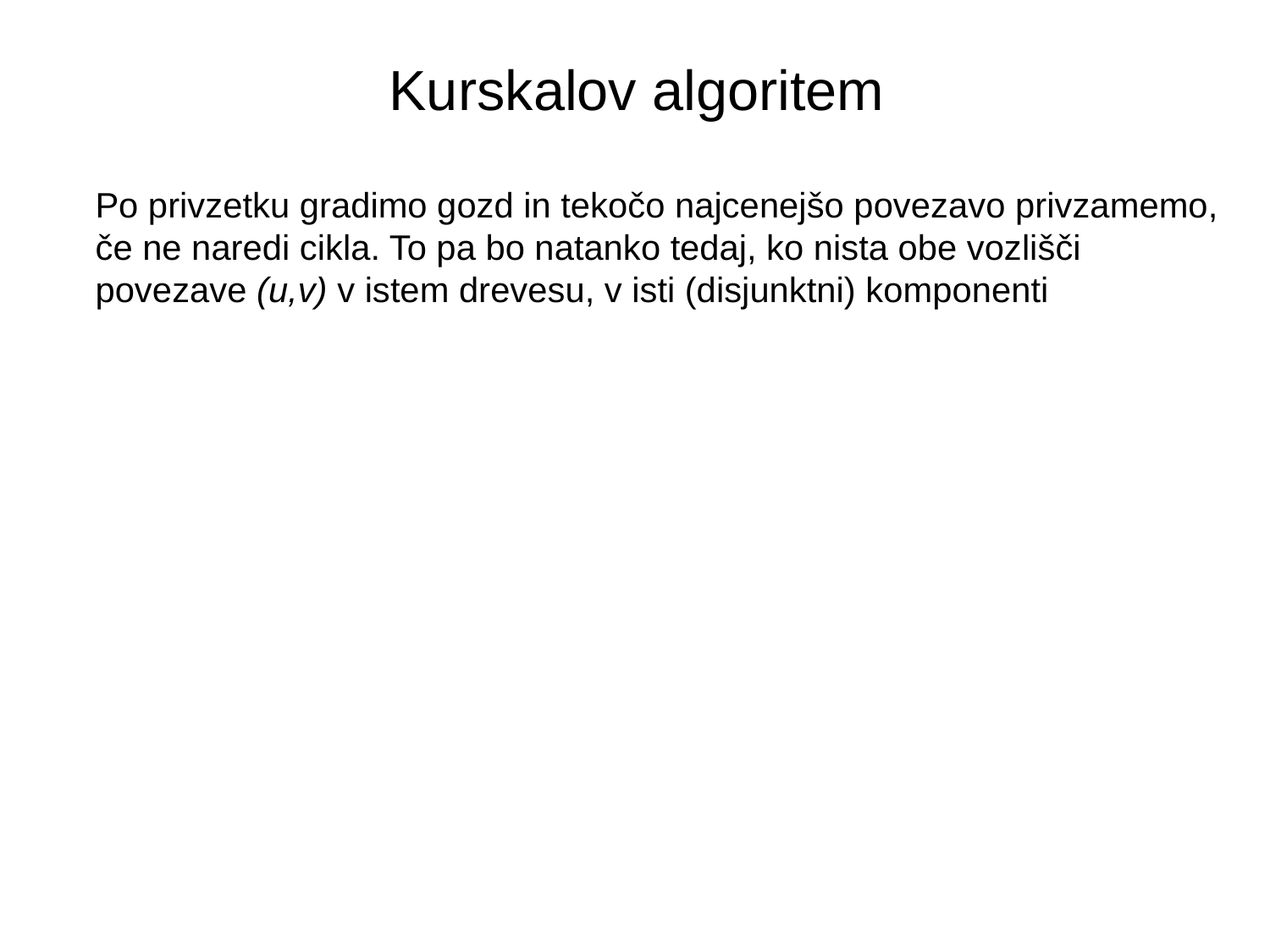

# Kurskalov algoritem
	Po privzetku gradimo gozd in tekočo najcenejšo povezavo privzamemo, če ne naredi cikla. To pa bo natanko tedaj, ko nista obe vozlišči povezave (u,v) v istem drevesu, v isti (disjunktni) komponenti